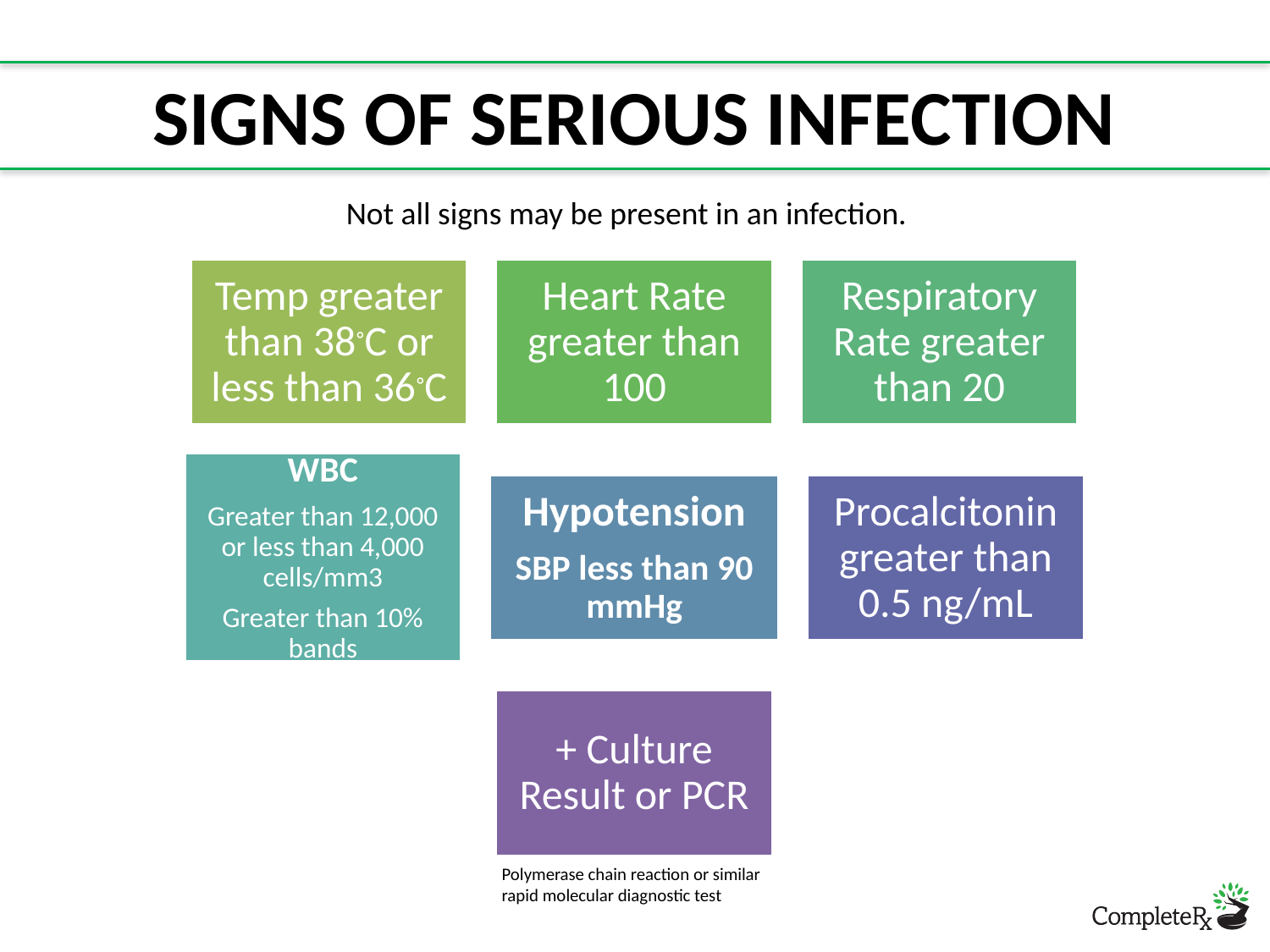

# Signs of serious infection
Not all signs may be present in an infection.
Temp greater than 38◦C or less than 36◦C
Heart Rate greater than 100
Respiratory Rate greater than 20
WBC
Greater than 12,000 or less than 4,000 cells/mm3
Greater than 10% bands
Hypotension
SBP less than 90 mmHg
Procalcitonin greater than 0.5 ng/mL
+ Culture Result or PCR
Polymerase chain reaction or similar rapid molecular diagnostic test